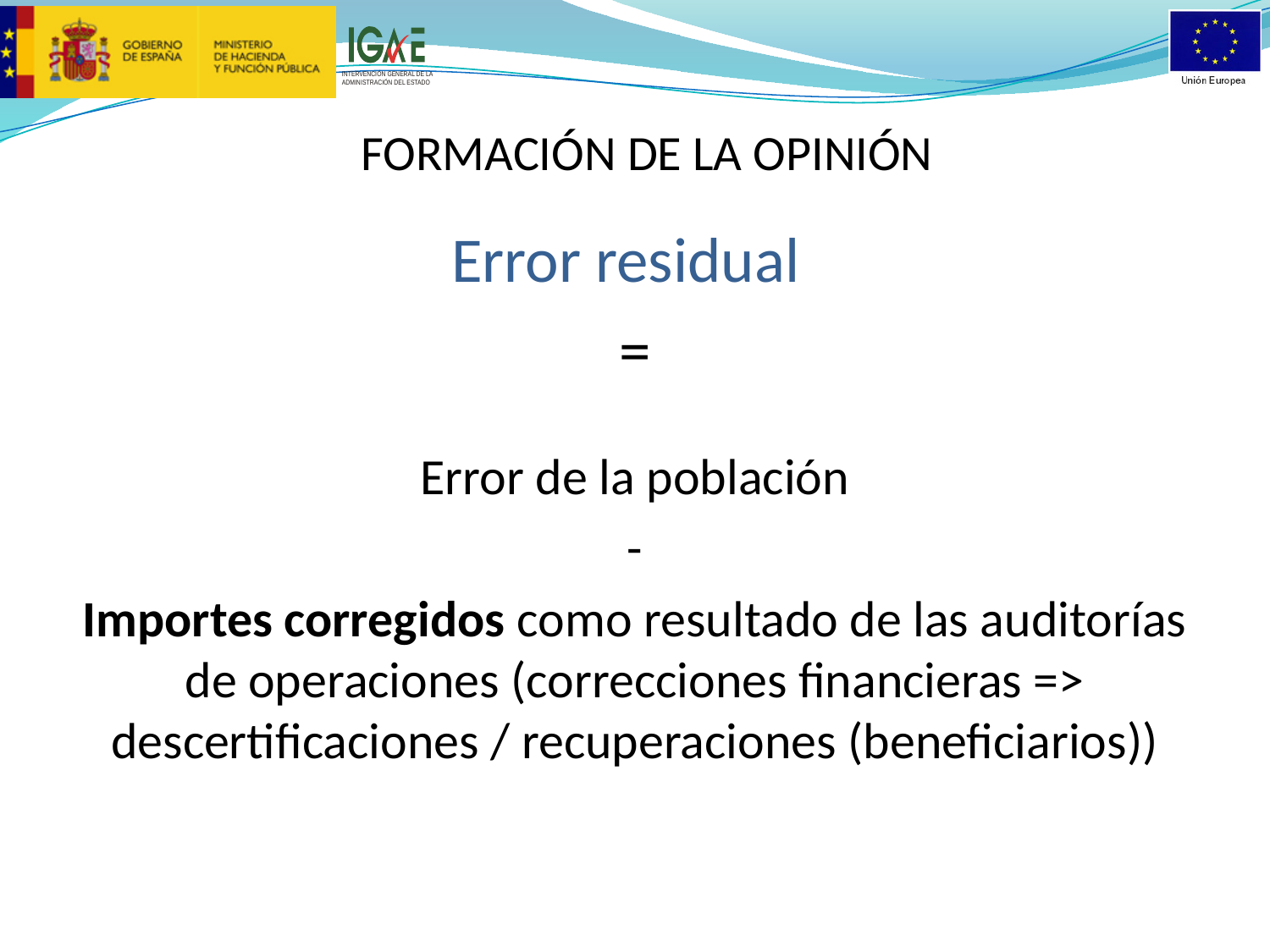

FORMACIÓN DE LA OPINIÓN
# Error residual
=

Error de la población
-
Importes corregidos como resultado de las auditorías de operaciones (correcciones financieras => descertificaciones / recuperaciones (beneficiarios))